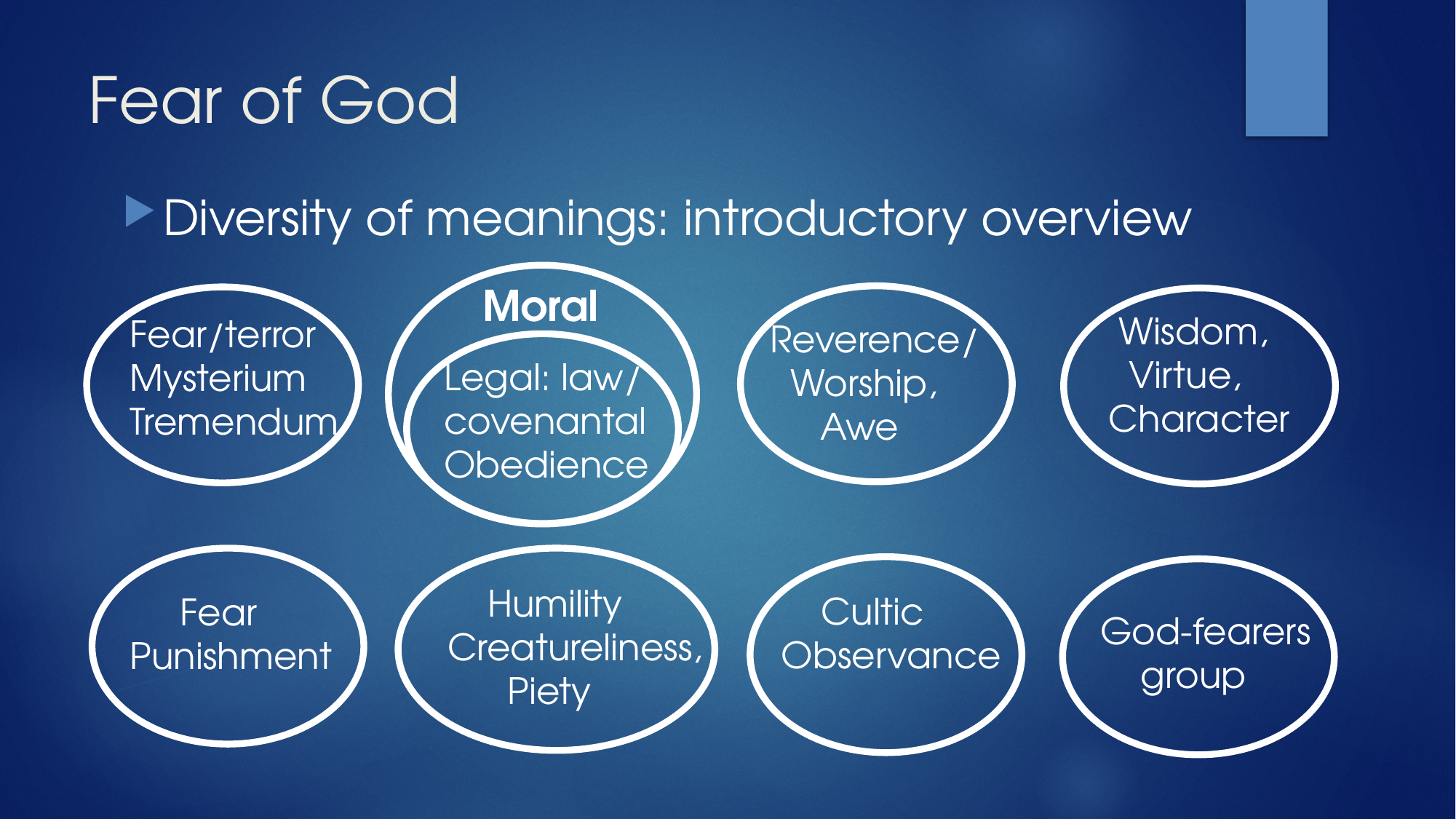

# Fear of God
Diversity of meanings: introductory overview

Moral

Legal: law/
covenantal
Obedience

Reverence/
  Worship,
     Awe

Fear/terror
Mysterium
Tremendum

 Wisdom,
  Virtue,
Character

     Fear
Punishment

    Humility
Creatureliness,
      Piety

    Cultic
Observance

God-fearers
    group